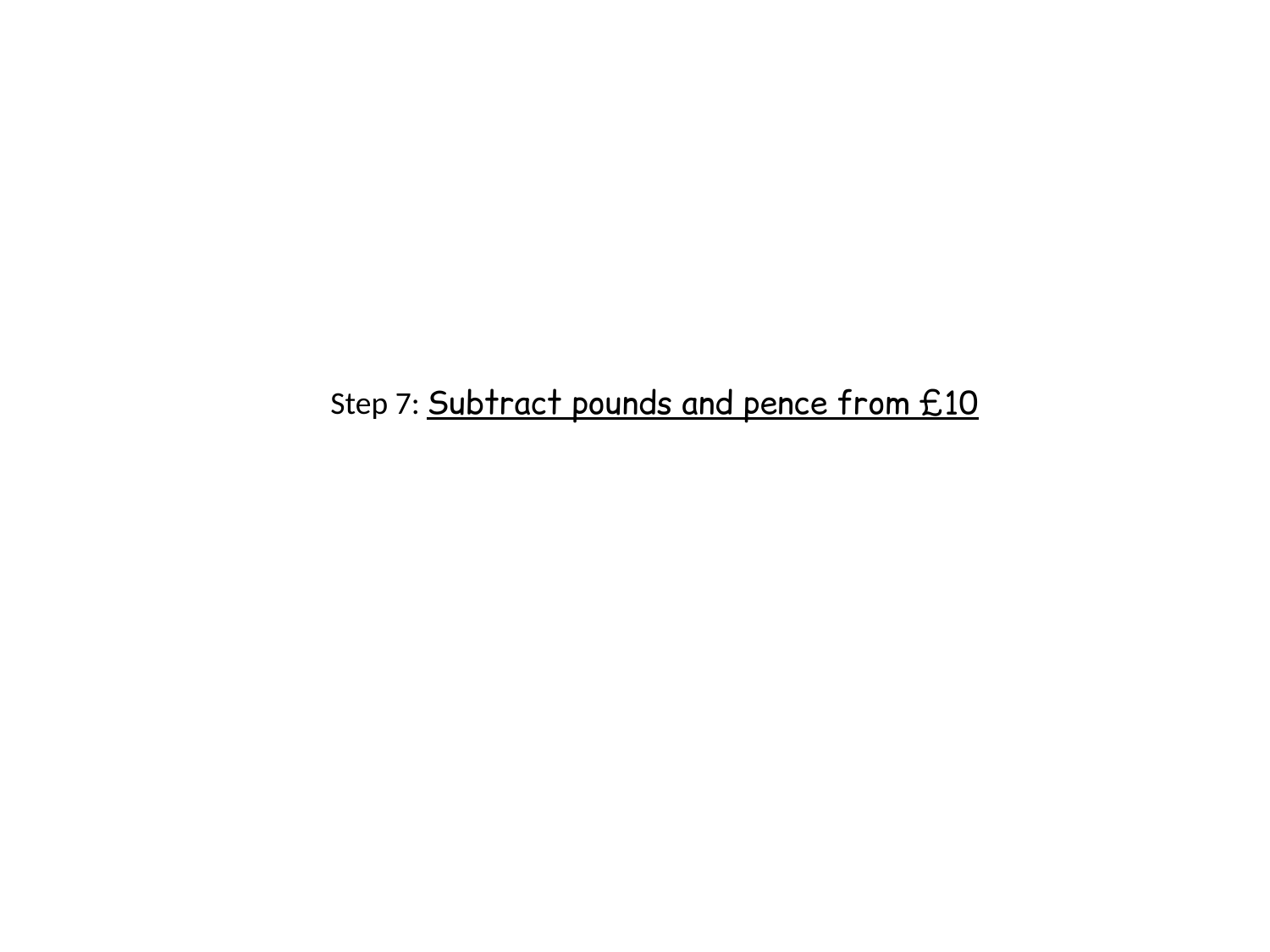

Step 7: Subtract pounds and pence from £10